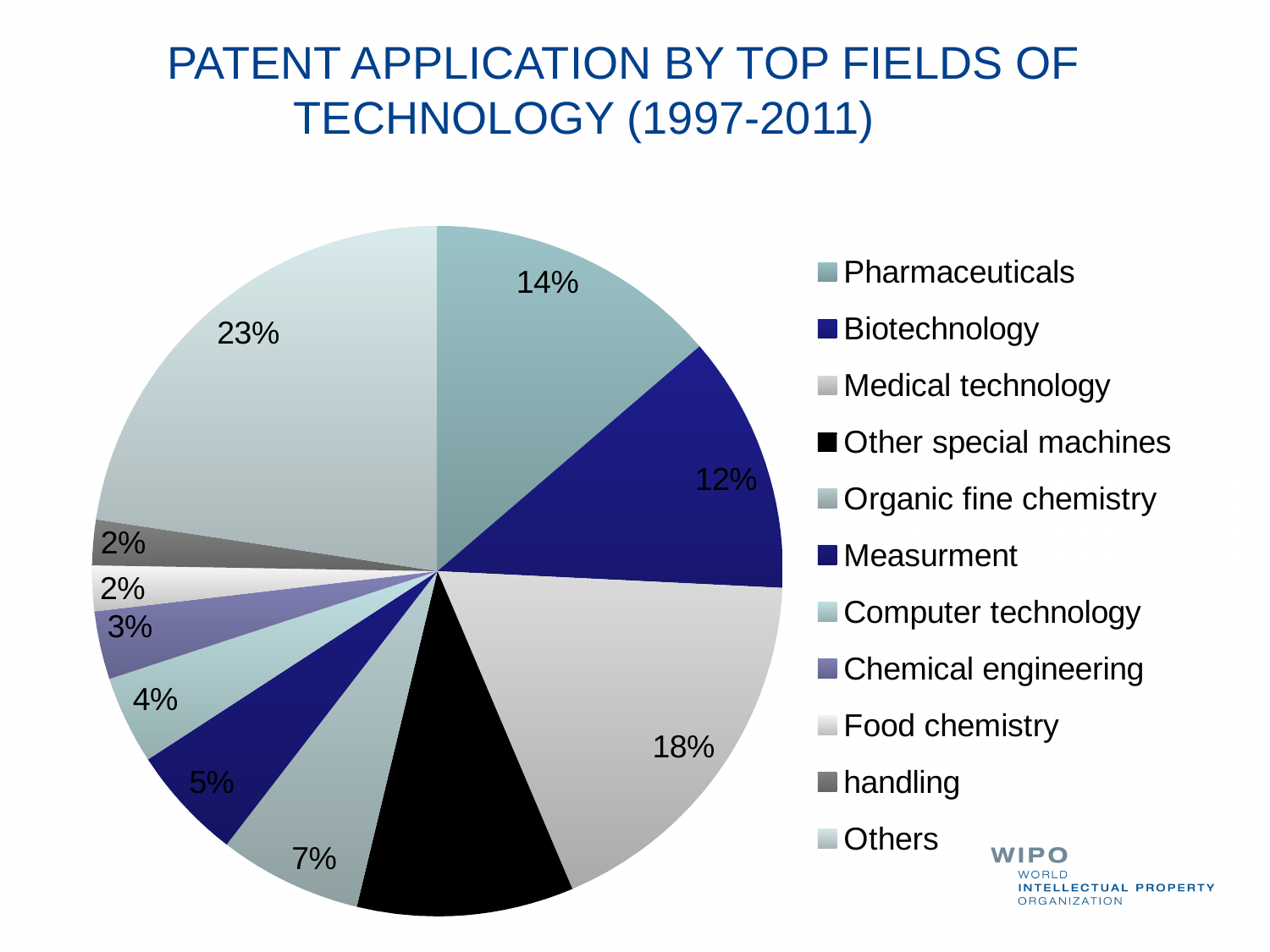

# PATENT APPLICATION BY TOP FIELDS OF 		           TECHNOLOGY (1997-2011)

### Chart

| Category | Ventes |
|---|---|
| Pharmaceuticals  | 13.7 |
| Biotechnology | 12.05 |
| Medical technology  | 17.82 |
| Other special machines | 10.13 |
| Organic fine chemistry   | 6.69 |
| Measurment  | 5.36 |
| Computer technology  | 4.12 |
| Chemical engineering  | 3.19 |
| Food chemistry   | 2.13 |
| handling  | 2.13 |
| Others  | 22.58 |